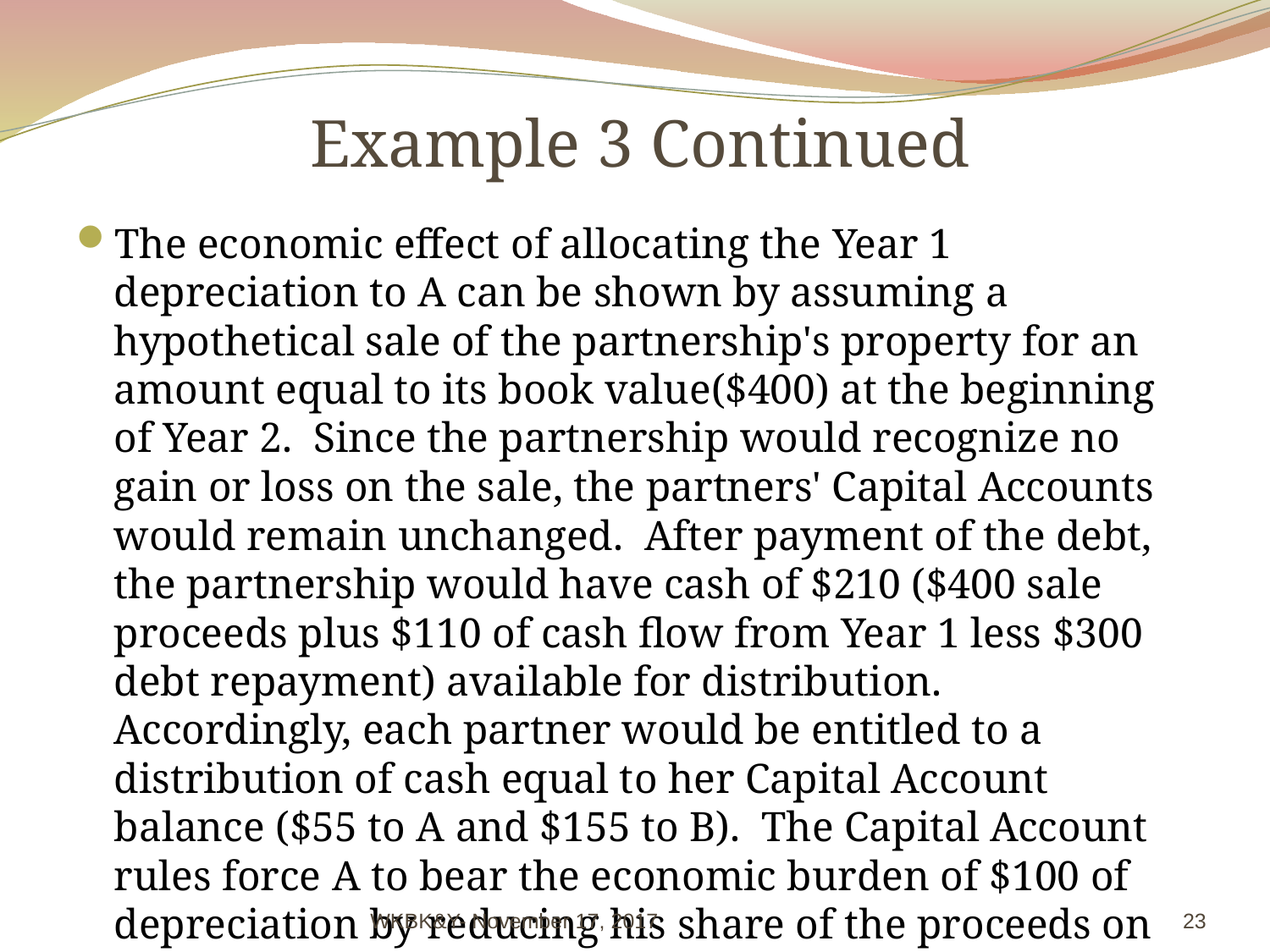

# Example 3 Continued
The economic effect of allocating the Year 1 depreciation to A can be shown by assuming a hypothetical sale of the partnership's property for an amount equal to its book value($400) at the beginning of Year 2.  Since the partnership would recognize no gain or loss on the sale, the partners' Capital Accounts would remain unchanged.  After payment of the debt, the partnership would have cash of $210 ($400 sale proceeds plus $110 of cash flow from Year 1 less $300 debt repayment) available for distribution.  Accordingly, each partner would be entitled to a distribution of cash equal to her Capital Account balance ($55 to A and $155 to B).  The Capital Account rules force A to bear the economic burden of $100 of depreciation by reducing his share of the proceeds on liquidation.
WKBK&Y- November 17, 2017
23